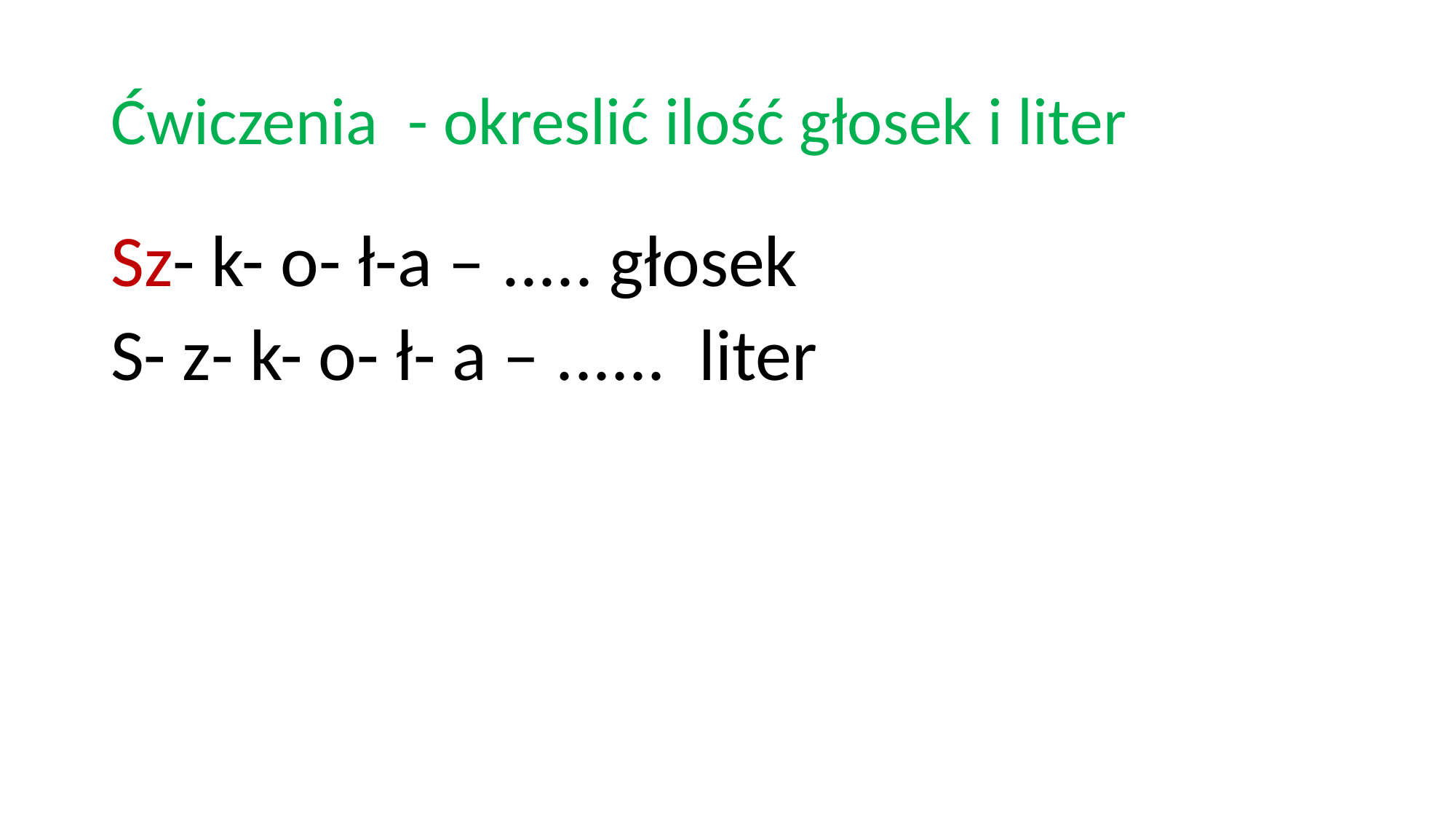

# Ćwiczenia  - okreslić ilość głosek i liter
Sz- k- o- ł-a – ..... głosek
S- z- k- o- ł- a – ......  liter